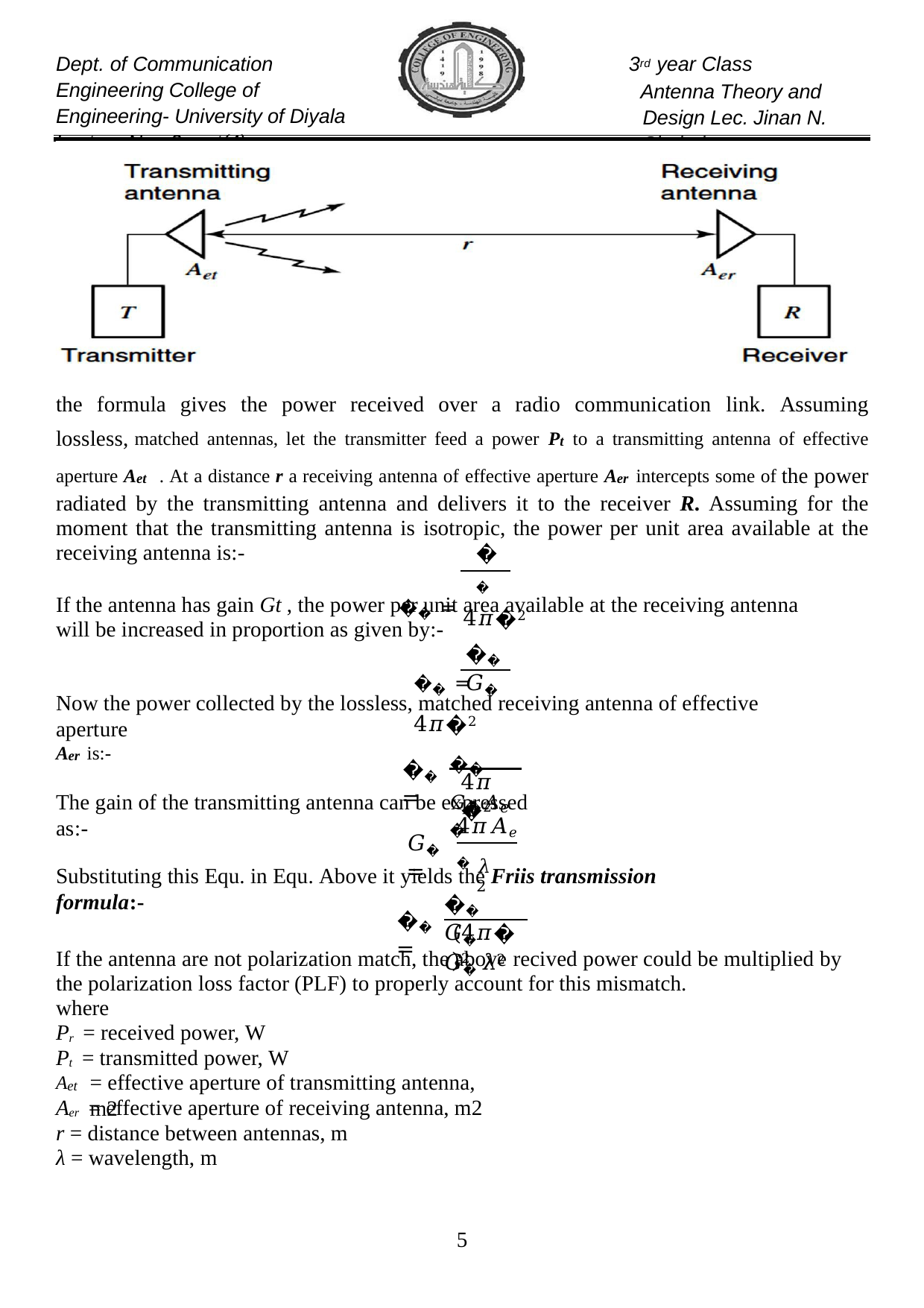

Dept. of Communication Engineering College of Engineering- University of Diyala Lecture No.: 3 part(4)
3rd  year Class
Antenna Theory and Design Lec. Jinan N. Shehab

the formula gives the power received over a radio communication link. Assuming lossless, matched antennas, let the transmitter feed a power Pt  to a transmitting antenna of effective aperture Aet   . At a distance r a receiving antenna of effective aperture Aer  intercepts some of the power radiated by the transmitting antenna and delivers it to the receiver R. Assuming for the moment that the transmitting antenna is isotropic, the power per unit area available at the receiving antenna is:-

��  = 4𝜋�2
��

If the antenna has gain Gt , the power per unit area available at the receiving antenna will be increased in proportion as given by:-
�� 𝐺�
��  = 4𝜋�2

Now the power collected by the lossless, matched receiving antenna of effective aperture
Aer  is:-
�� 𝐺�𝐴𝑒�
��  =
4𝜋�2

The gain of the transmitting antenna can be expressed as:-
4𝜋𝐴𝑒�
𝐺�  =
𝜆2

Substituting this Equ. in Equ. Above it yields the Friis transmission formula:-
�� 𝐺� 𝐺� 𝜆2
��  =
(4𝜋�)2

If the antenna are not polarization match, the above recived power could be multiplied by the polarization loss factor (PLF) to properly account for this mismatch.
where
Pr   = received power, W
Pt   = transmitted power, W
= effective aperture of transmitting antenna, m2
Aet
Aer   = effective aperture of receiving antenna, m2
r = distance between antennas, m
λ = wavelength, m
5